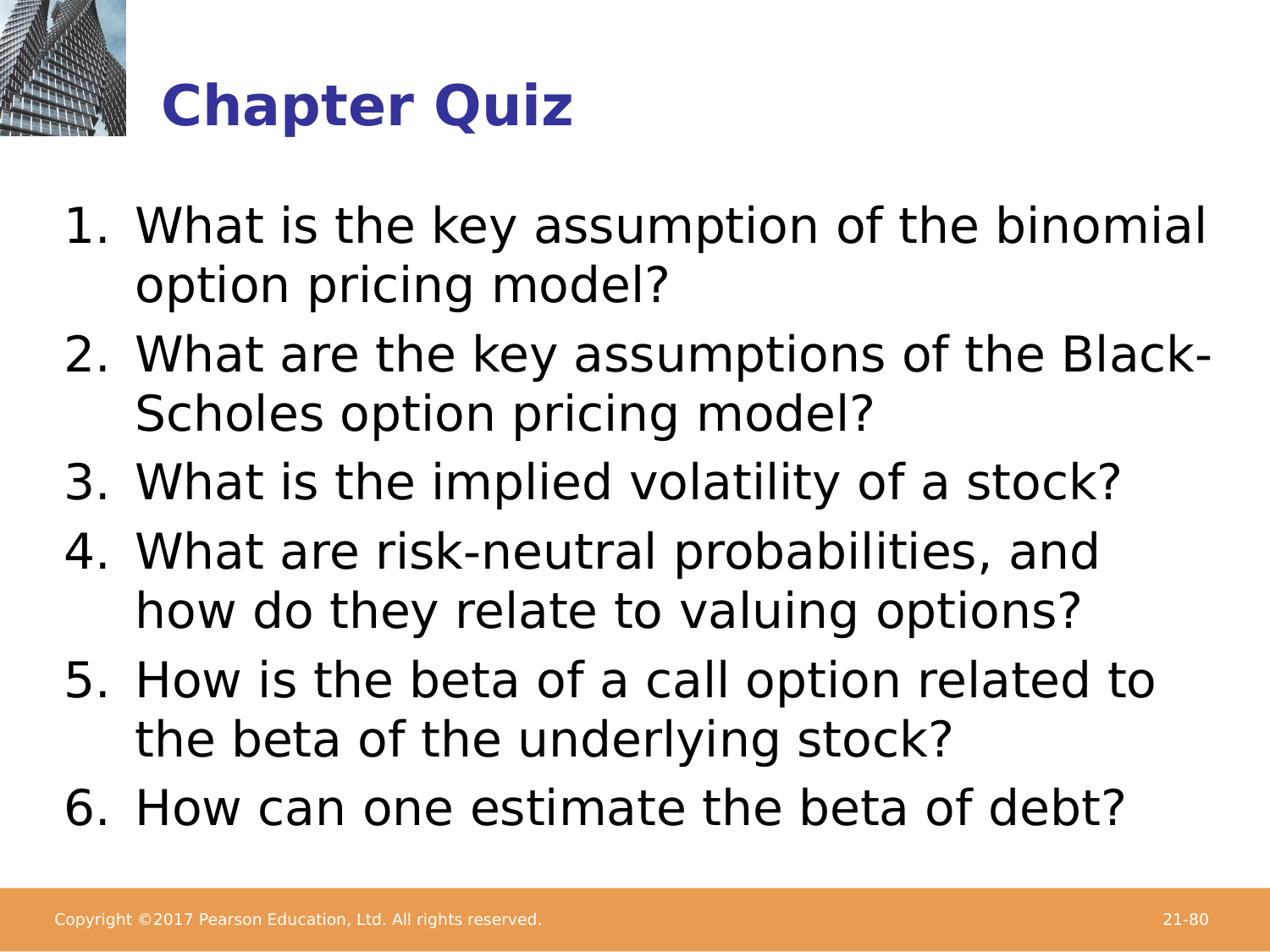

# Chapter Quiz
What is the key assumption of the binomial option pricing model?
What are the key assumptions of the Black-Scholes option pricing model?
What is the implied volatility of a stock?
What are risk-neutral probabilities, and how do they relate to valuing options?
How is the beta of a call option related to the beta of the underlying stock?
How can one estimate the beta of debt?